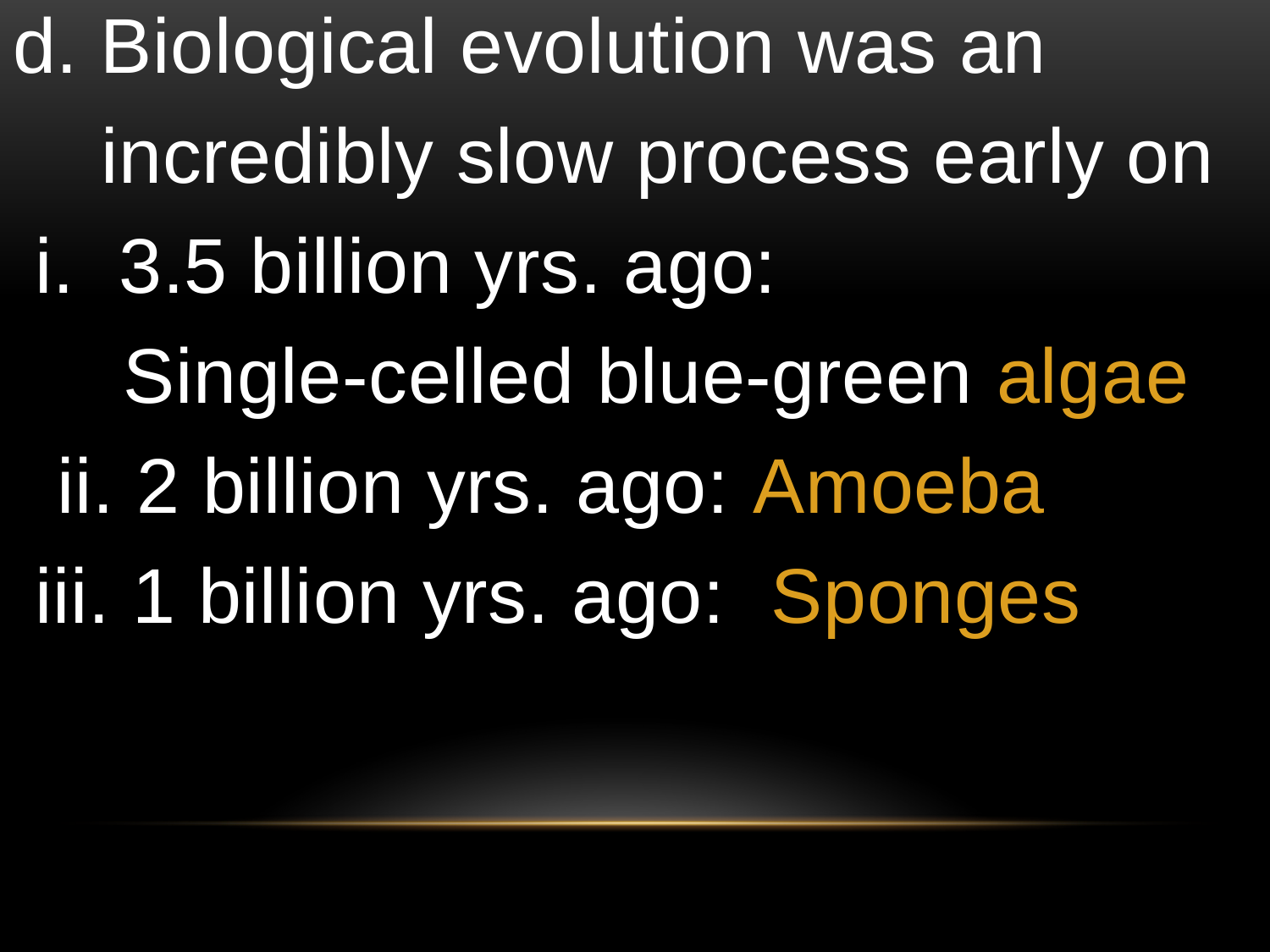

d. Biological evolution was an
    incredibly slow process early on
 i.  3.5 billion yrs. ago:
     Single-celled blue-green algae
  ii. 2 billion yrs. ago: Amoeba
 iii. 1 billion yrs. ago:  Sponges